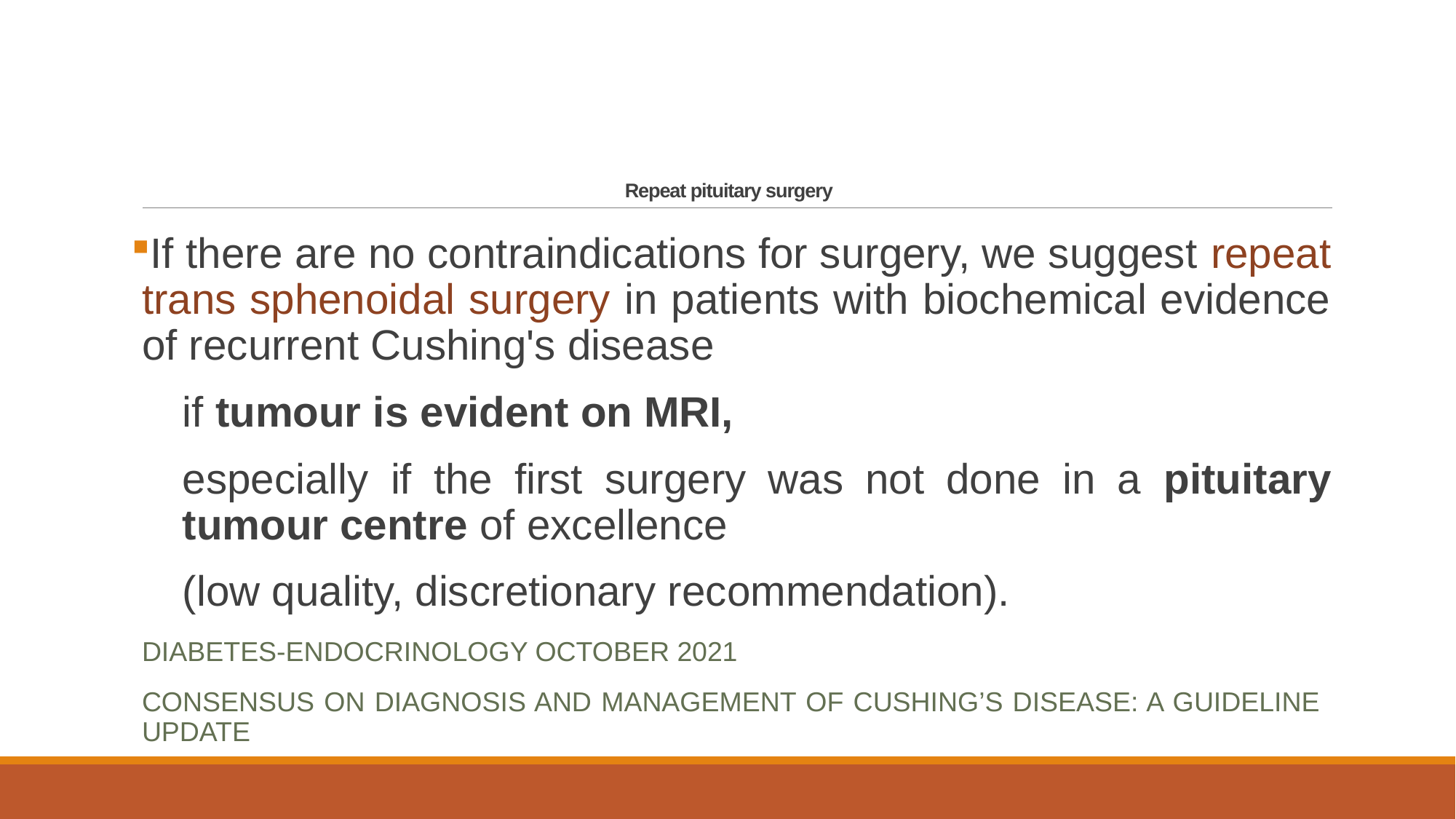

# Repeat pituitary surgery
If there are no contraindications for surgery, we suggest repeat trans sphenoidal surgery in patients with biochemical evidence of recurrent Cushing's disease
if tumour is evident on MRI,
especially if the first surgery was not done in a pituitary tumour centre of excellence
(low quality, discretionary recommendation).

diabetes-endocrinology October 2021
Consensus on diagnosis and management of Cushing’s disease: a guideline update